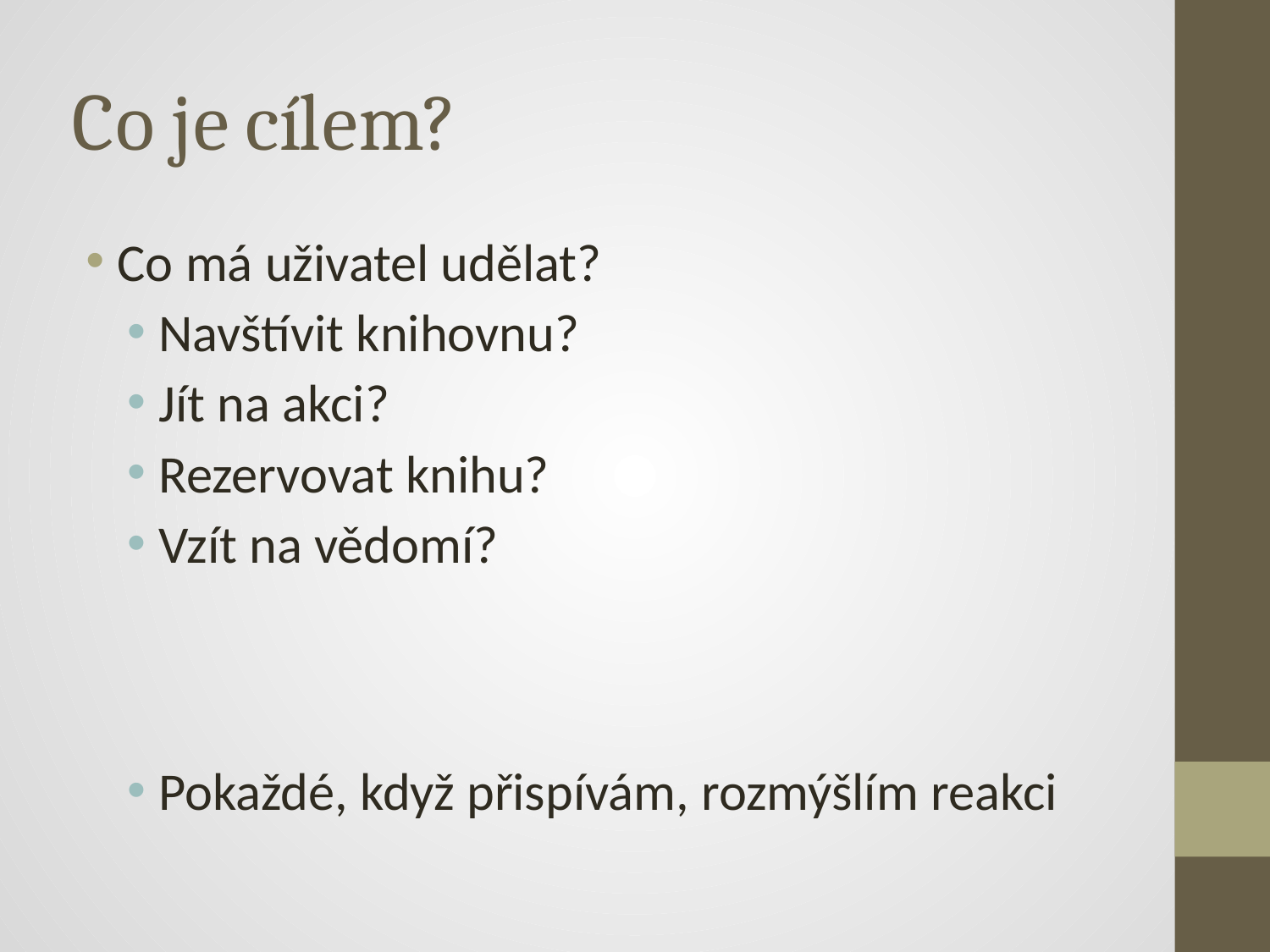

# Co je cílem?
Co má uživatel udělat?
Navštívit knihovnu?
Jít na akci?
Rezervovat knihu?
Vzít na vědomí?

Pokaždé, když přispívám, rozmýšlím reakci